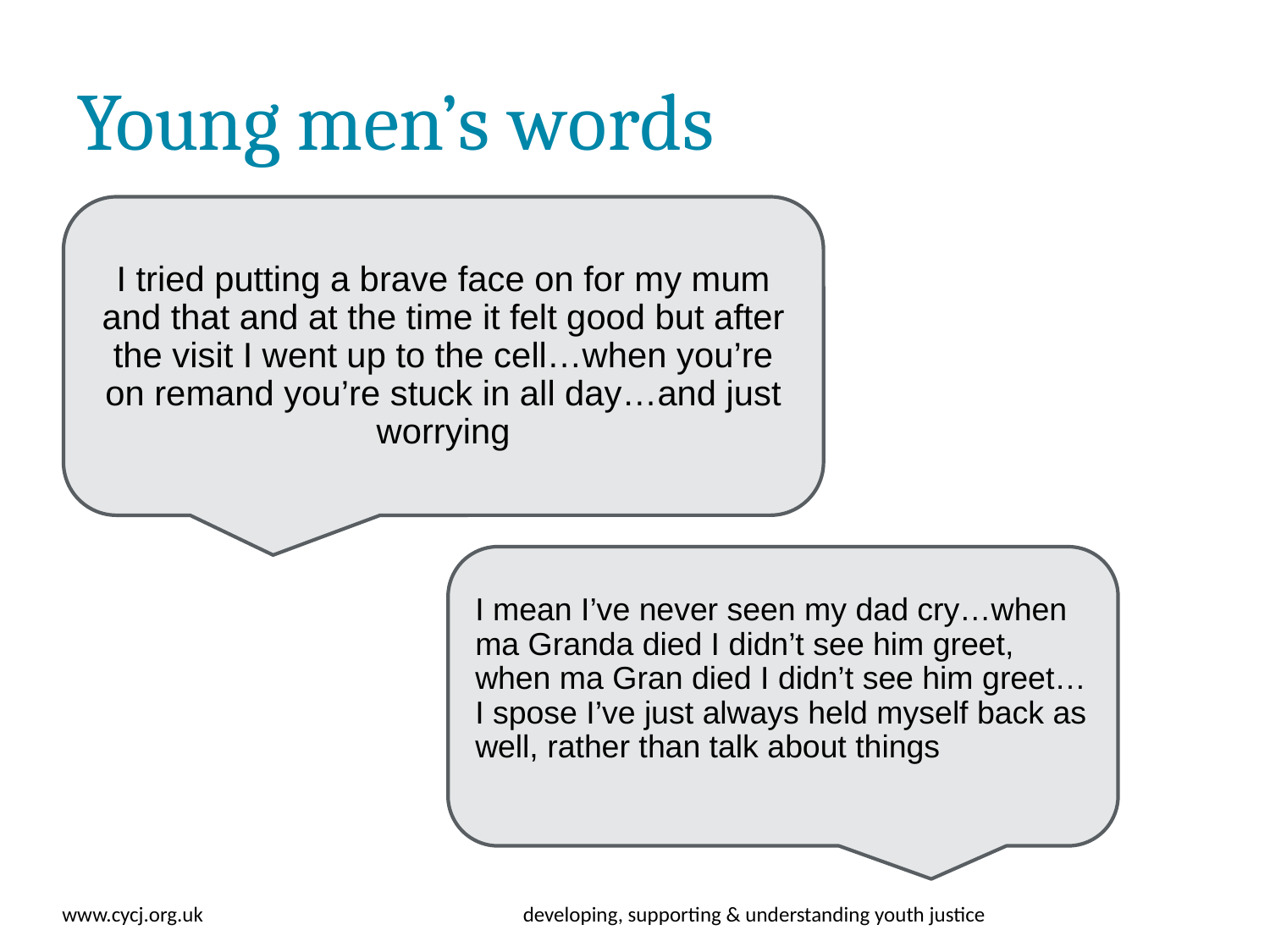

# Young men’s words
I tried putting a brave face on for my mum and that and at the time it felt good but after the visit I went up to the cell…when you’re on remand you’re stuck in all day…and just worrying

I mean I’ve never seen my dad cry…when ma Granda died I didn’t see him greet, when ma Gran died I didn’t see him greet…I spose I’ve just always held myself back as well, rather than talk about things